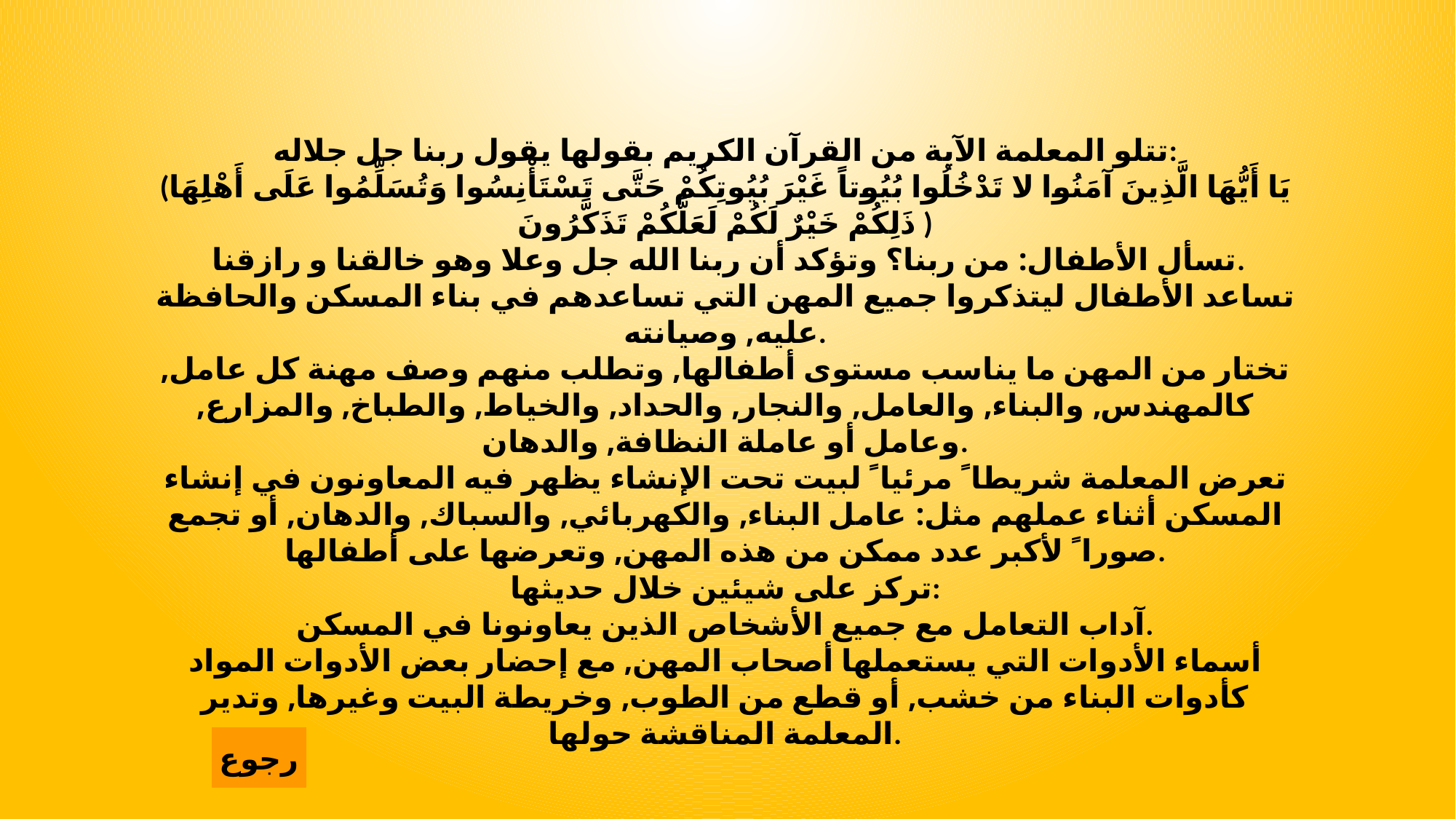

تتلو المعلمة الآية من القرآن الكريم بقولها يقول ربنا جل جلاله:
(يَا أَيُّهَا الَّذِينَ آمَنُوا لا تَدْخُلُوا بُيُوتاً غَيْرَ بُيُوتِكُمْ حَتَّى تَسْتَأْنِسُوا وَتُسَلِّمُوا عَلَى أَهْلِهَا ذَلِكُمْ خَيْرٌ لَكُمْ لَعَلَّكُمْ تَذَكَّرُونَ )
 تسأل الأطفال: من ربنا؟ وتؤكد أن ربنا الله جل وعلا وهو خالقنا و رازقنا.
تساعد الأطفال ليتذكروا جميع المهن التي تساعدهم في بناء المسكن والحافظة عليه, وصيانته.
تختار من المهن ما يناسب مستوى أطفالها, وتطلب منهم وصف مهنة كل عامل, كالمهندس, والبناء, والعامل, والنجار, والحداد, والخياط, والطباخ, والمزارع, وعامل أو عاملة النظافة, والدهان.
تعرض المعلمة شريطا ً مرئيا ً لبيت تحت الإنشاء يظهر فيه المعاونون في إنشاء المسكن أثناء عملهم مثل: عامل البناء, والكهربائي, والسباك, والدهان, أو تجمع صورا ً لأكبر عدد ممكن من هذه المهن, وتعرضها على أطفالها.
تركز على شيئين خلال حديثها:
آداب التعامل مع جميع الأشخاص الذين يعاونونا في المسكن.
أسماء الأدوات التي يستعملها أصحاب المهن, مع إحضار بعض الأدوات المواد كأدوات البناء من خشب, أو قطع من الطوب, وخريطة البيت وغيرها, وتدير المعلمة المناقشة حولها.
رجوع